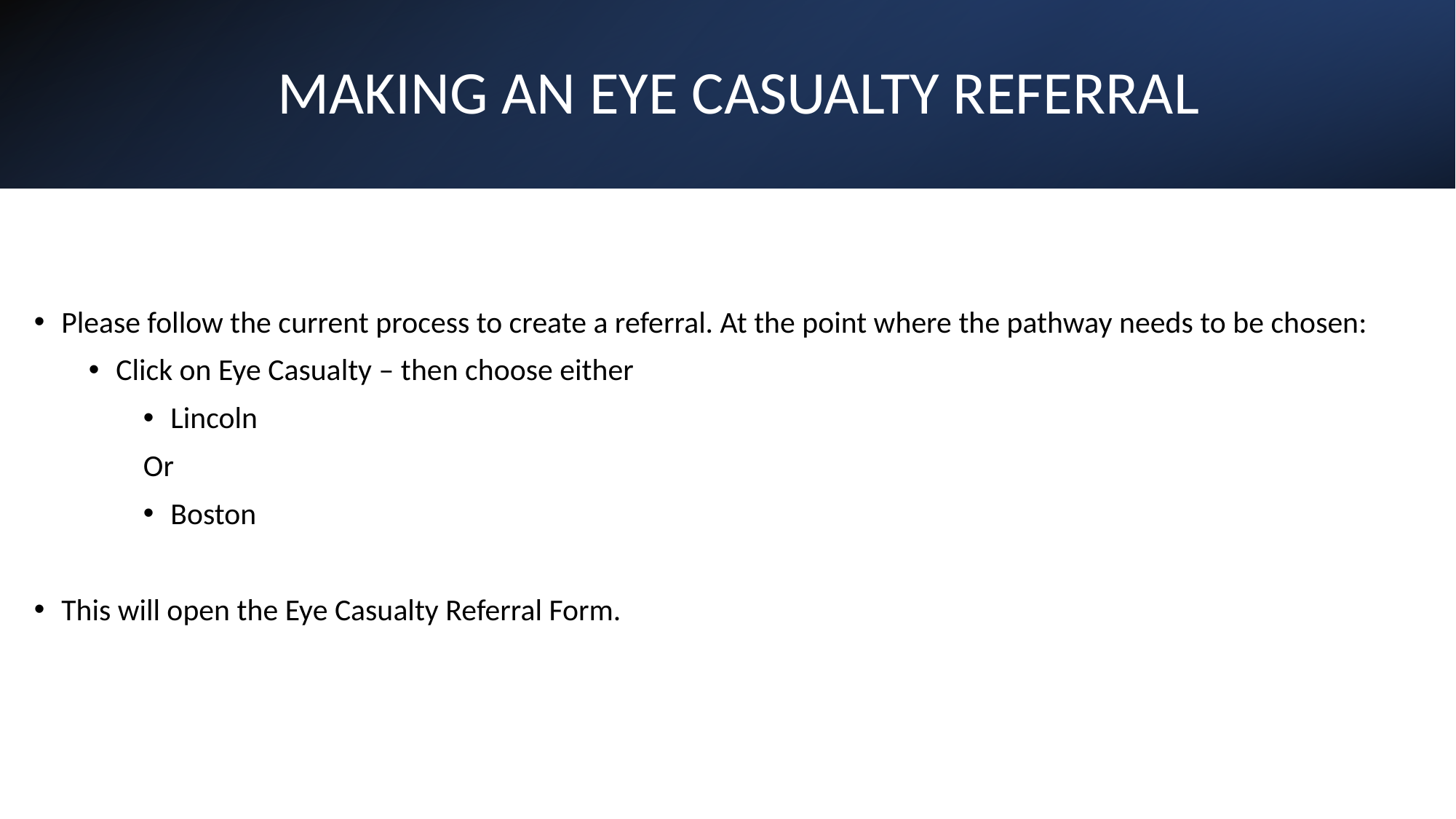

MAKING AN EYE CASUALTY REFERRAL

Please follow the current process to create a referral. At the point where the pathway needs to be chosen:
Click on Eye Casualty – then choose either
Lincoln
Or
Boston

This will open the Eye Casualty Referral Form.